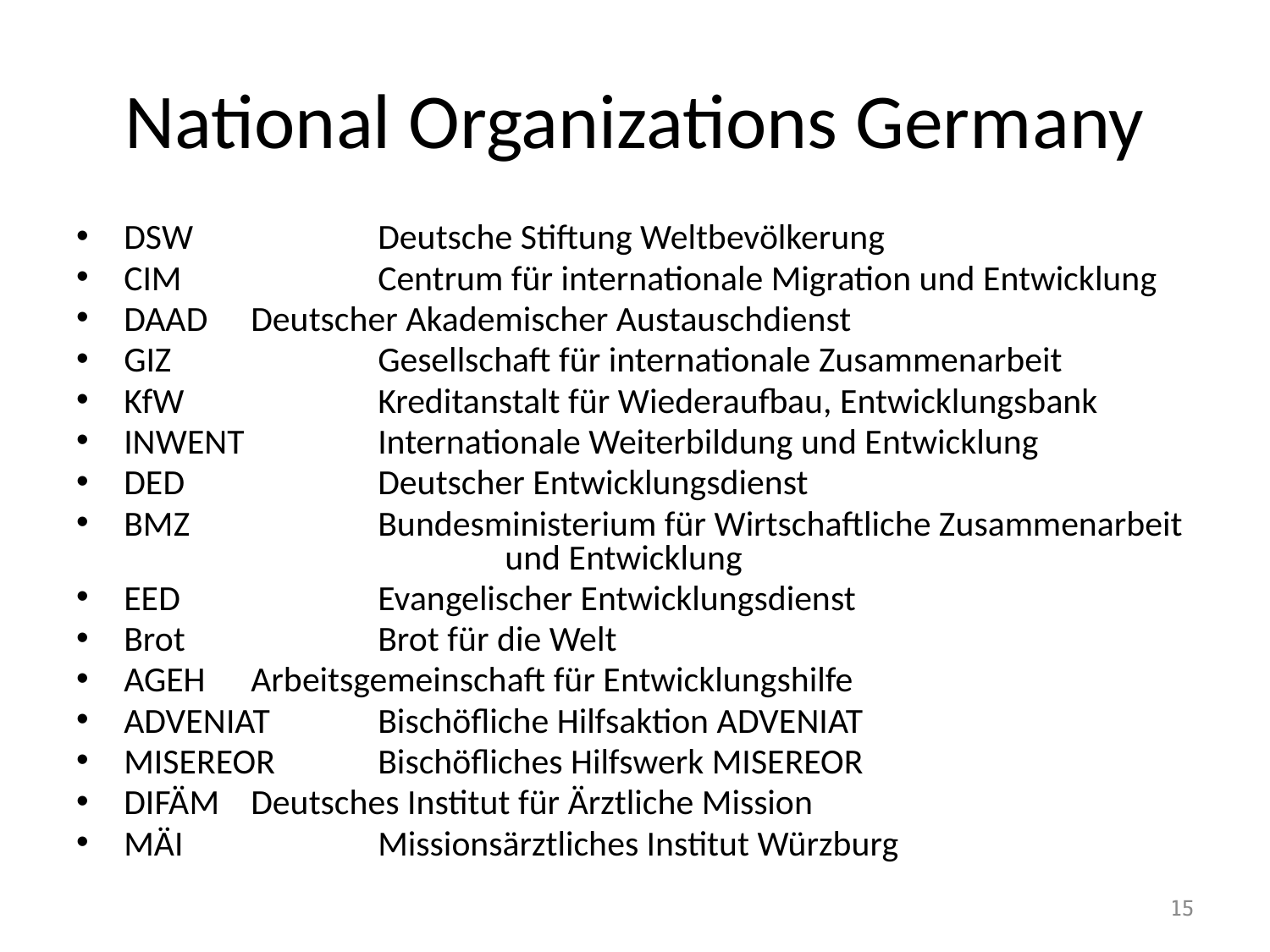

# National Organizations Germany
DSW 		Deutsche Stiftung Weltbevölkerung
CIM 		Centrum für internationale Migration und Entwicklung
DAAD 	Deutscher Akademischer Austauschdienst
GIZ 		Gesellschaft für internationale Zusammenarbeit
KfW 		Kreditanstalt für Wiederaufbau, Entwicklungsbank
INWENT 	Internationale Weiterbildung und Entwicklung
DED 		Deutscher Entwicklungsdienst
BMZ 		Bundesministerium für Wirtschaftliche Zusammenarbeit 			und Entwicklung
EED 		Evangelischer Entwicklungsdienst
Brot 		Brot für die Welt
AGEH 	Arbeitsgemeinschaft für Entwicklungshilfe
ADVENIAT	Bischöfliche Hilfsaktion ADVENIAT
MISEREOR 	Bischöfliches Hilfswerk MISEREOR
DIFÄM	Deutsches Institut für Ärztliche Mission
MÄI		Missionsärztliches Institut Würzburg
15